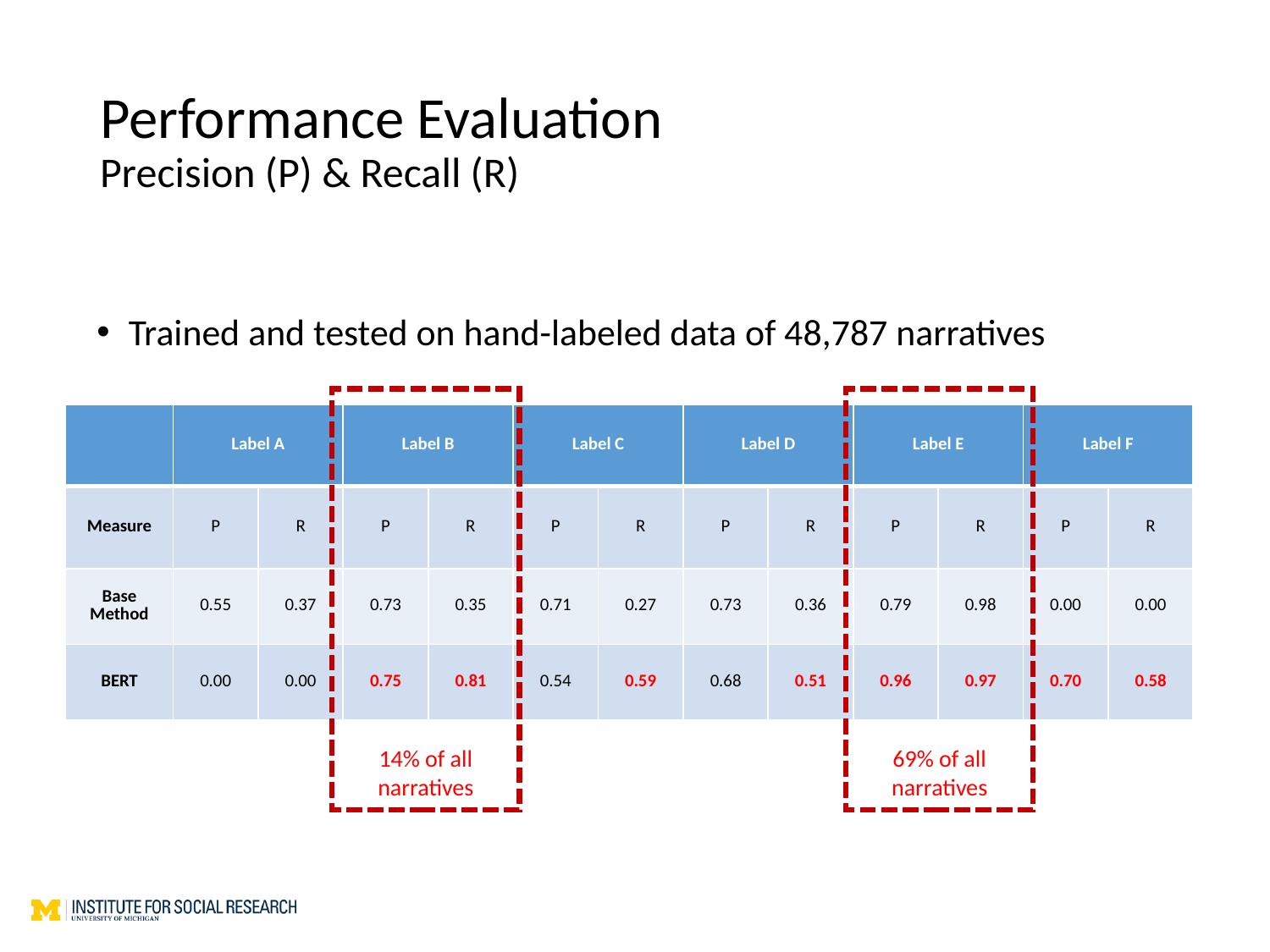

# Performance Evaluation Precision (P) & Recall (R)
Trained and tested on hand-labeled data of 48,787 narratives

14% of all narratives
69% of all narratives
|  | Label A |  | Label B |  | Label C |  | Label D |  | Label E |  | Label F |  |
| --- | --- | --- | --- | --- | --- | --- | --- | --- | --- | --- | --- | --- |
| Measure | P | R | P | R | P | R | P | R | P | R | P | R |
| Base Method | 0.55 | 0.37 | 0.73 | 0.35 | 0.71 | 0.27 | 0.73 | 0.36 | 0.79 | 0.98 | 0.00 | 0.00 |
| BERT | 0.00 | 0.00 | 0.75 | 0.81 | 0.54 | 0.59 | 0.68 | 0.51 | 0.96 | 0.97 | 0.70 | 0.58 |